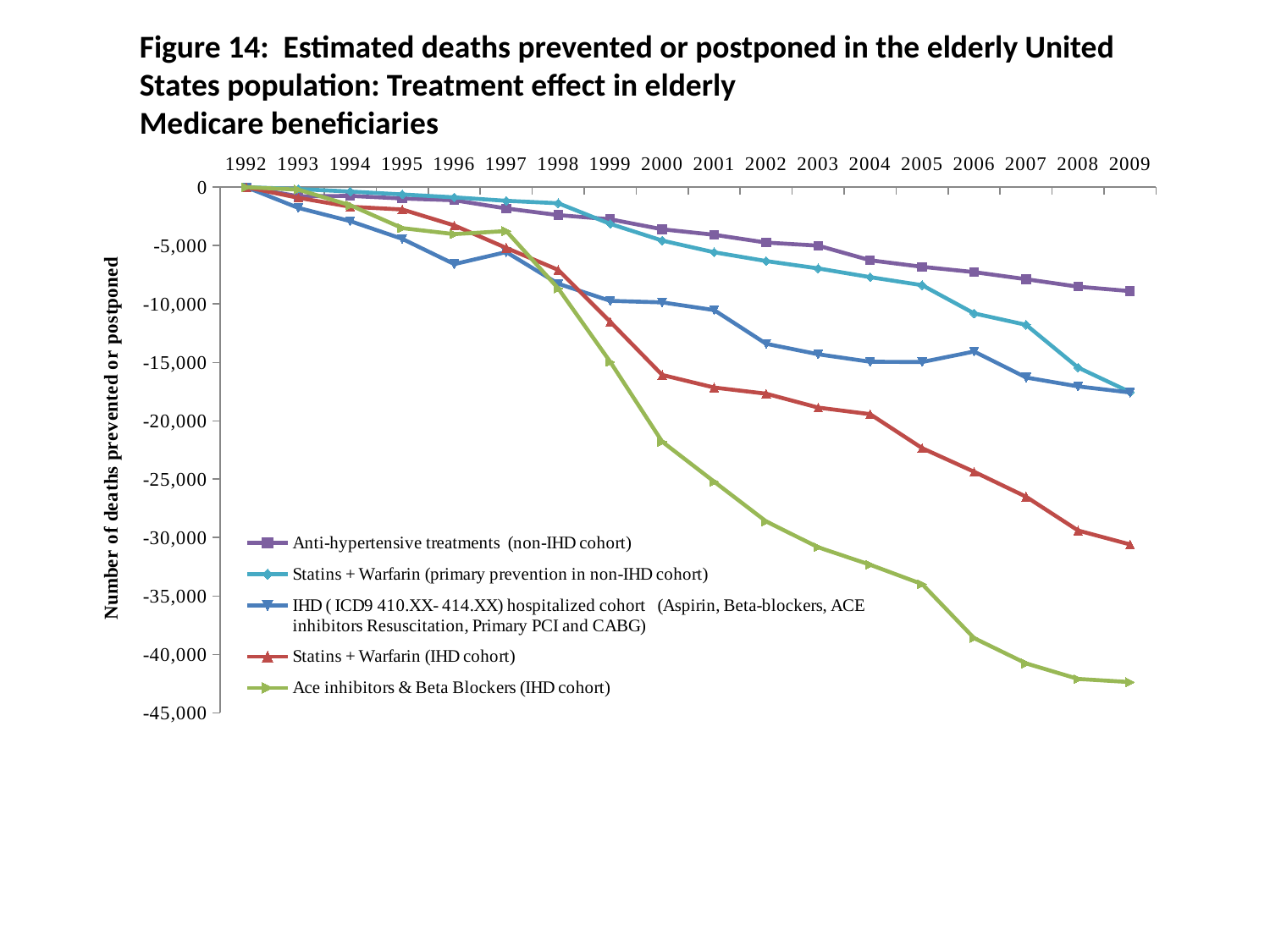

Figure 14:  Estimated deaths prevented or postponed in the elderly United States population: Treatment effect in elderly
Medicare beneficiaries

### Chart

| Category | Anti-hypertensive treatments  (non-IHD cohort) | Statins + Warfarin (primary prevention in non-IHD cohort) | IHD ( ICD9 410.XX- 414.XX) hospitalized cohort   (Aspirin, Beta-blockers, ACE inhibitors Resuscitation, Primary PCI and CABG) | Statins + Warfarin (IHD cohort) | Ace inhibitors & Beta Blockers (IHD cohort) |
|---|---|---|---|---|---|
| 1992 | 0.0 | 0.0 | 0.0 | 0.0 | 0.0 |
| 1993 | -775.1617875291304 | -162.20609621693347 | -1772.5696371351232 | -910.201651405634 | -210.04367568042215 |
| 1994 | -747.4648356711987 | -372.9481973000402 | -2907.647004543809 | -1675.9181668345352 | -1545.6266125728657 |
| 1995 | -968.1482579391086 | -624.4245828219096 | -4423.82399565668 | -1910.3492727936418 | -3505.313684365587 |
| 1996 | -1119.9010053625134 | -868.726444530208 | -6584.882748713006 | -3273.3781924804434 | -4017.906165341057 |
| 1997 | -1819.8867723318144 | -1165.452535497102 | -5554.730955735766 | -5197.951939949151 | -3754.5454969440875 |
| 1998 | -2387.278616846441 | -1376.0825341976733 | -8267.221870776784 | -7080.266628181116 | -8667.189864563386 |
| 1999 | -2746.993065875191 | -3143.170556688685 | -9729.853206148326 | -11522.587315057728 | -14953.663845796727 |
| 2000 | -3603.7999574467613 | -4571.826407314645 | -9862.414584560554 | -16073.992786411385 | -21786.696267742092 |
| 2001 | -4074.8442865869583 | -5573.579387552927 | -10522.175823213312 | -17153.677917469293 | -25211.32824289422 |
| 2002 | -4742.553262833095 | -6326.8760982920685 | -13403.596102790976 | -17680.2070985239 | -28615.62307661365 |
| 2003 | -5004.426547103867 | -6954.170074846135 | -14302.767071568831 | -18865.895363886753 | -30829.828246450845 |
| 2004 | -6256.451989288744 | -7702.099478053384 | -14945.668057283914 | -19433.15677576014 | -32324.391094022732 |
| 2005 | -6817.527552112253 | -8392.731394722598 | -14964.907813966032 | -22345.492860241684 | -33982.077613361944 |
| 2006 | -7272.48277796894 | -10803.501563486256 | -14066.543183458194 | -24364.0811110417 | -38608.13418418061 |
| 2007 | -7877.952387942463 | -11785.508953669269 | -16291.028247326425 | -26504.455797051563 | -40772.32398802803 |
| 2008 | -8518.049793814058 | -15442.005945921925 | -17054.063681898875 | -29396.972589812878 | -42100.20310745358 |
| 2009 | -8894.548150043225 | -17537.94570322267 | -17577.65538436601 | -30589.803871861077 | -42371.32936346558 |